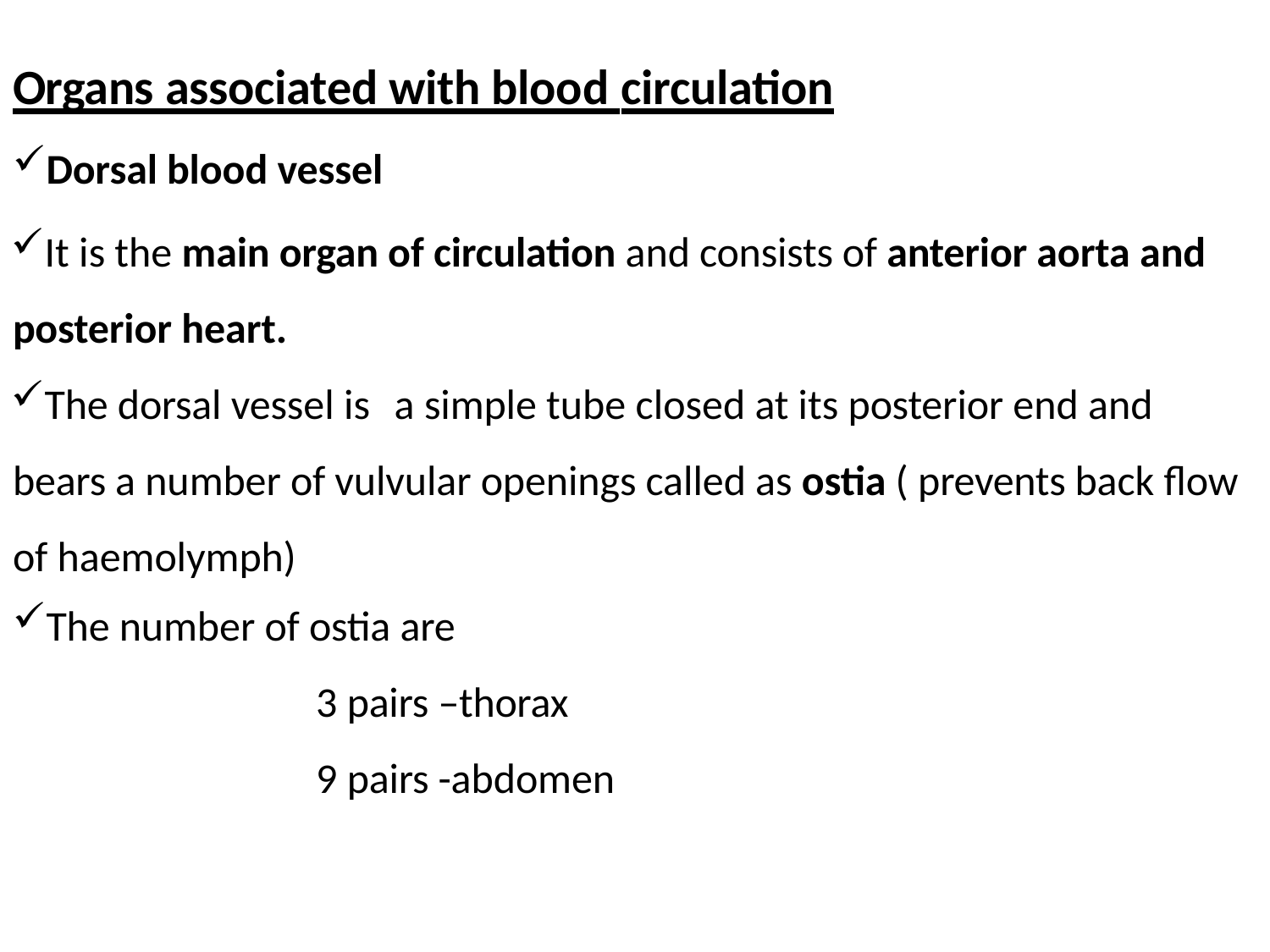

# Organs associated with blood circulation
Dorsal blood vessel
It is the main organ of circulation and consists of anterior aorta and  posterior heart.
The dorsal vessel is	a simple tube closed at its posterior end and  bears a number of vulvular openings called as ostia ( prevents back flow  of haemolymph)
The number of ostia are
3 pairs –thorax
9 pairs -abdomen